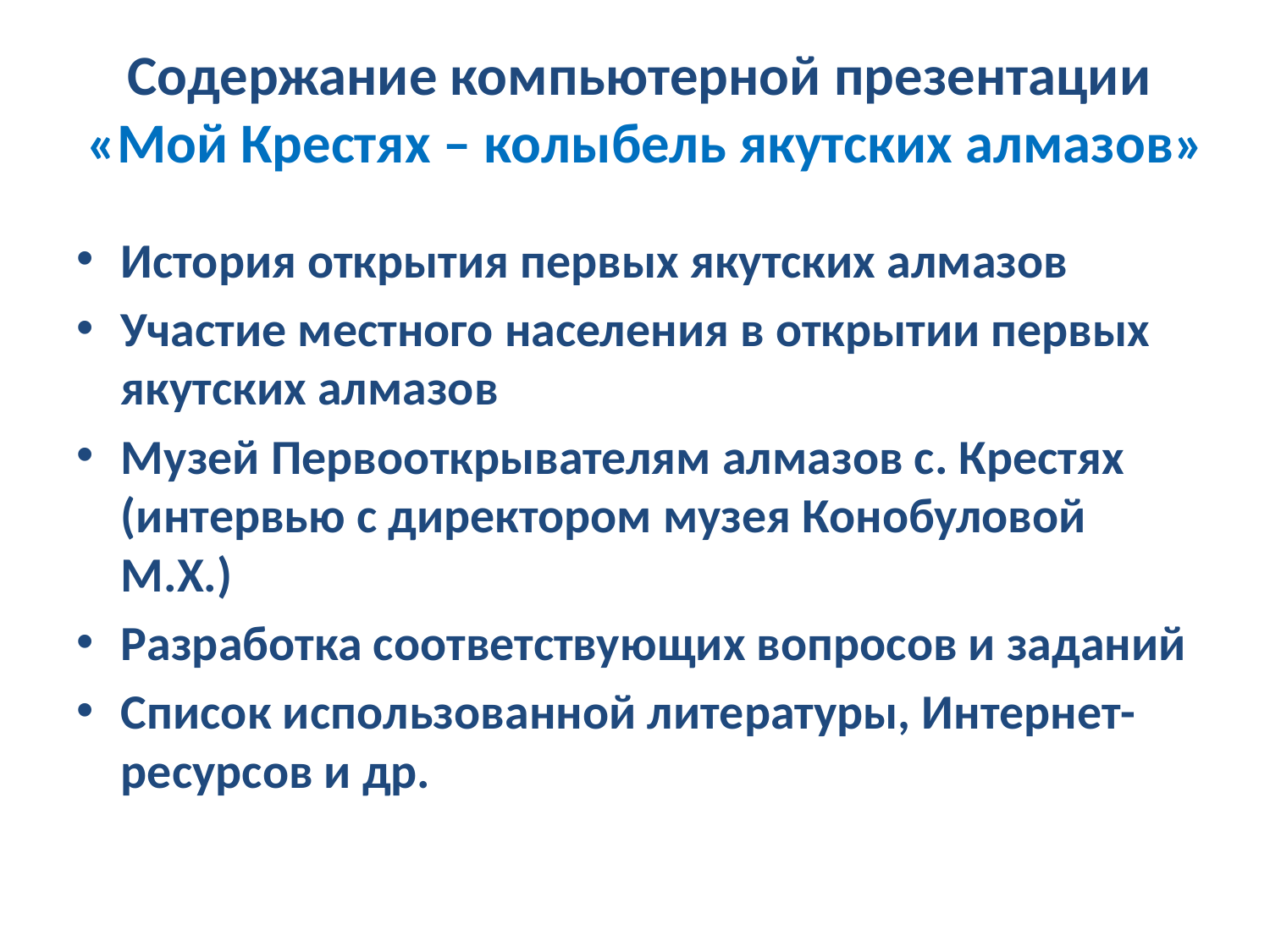

# Содержание компьютерной презентации «Мой Крестях – колыбель якутских алмазов»
История открытия первых якутских алмазов
Участие местного населения в открытии первых якутских алмазов
Музей Первооткрывателям алмазов с. Крестях (интервью с директором музея Конобуловой М.Х.)
Разработка соответствующих вопросов и заданий
Список использованной литературы, Интернет-ресурсов и др.